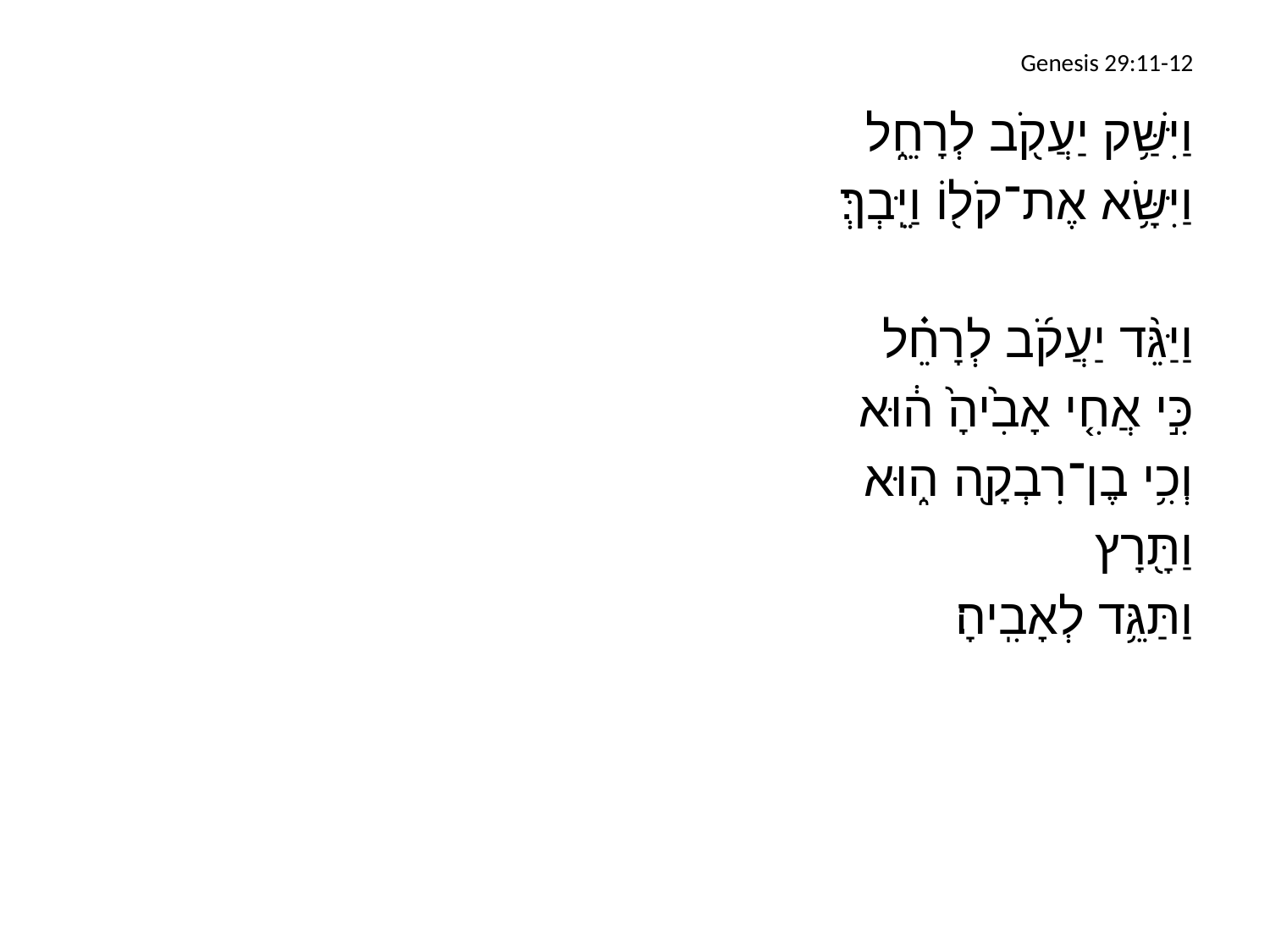

# Genesis 29:11-12
וַיִּשַּׁ֥ק יַעֲקֹ֖ב לְרָחֵ֑ל
וַיִּשָּׂ֥א אֶת־קֹל֖וֹ וַיֵּֽבְךְּ׃

וַיַּגֵּ֨ד יַעֲקֹ֜ב לְרָחֵ֗ל
	כִּ֣י אֲחִ֤י אָבִ֙יהָ֙ ה֔וּא
	וְכִ֥י בֶן־רִבְקָ֖ה ה֑וּא
וַתָּ֖רָץ
וַתַּגֵּ֥ד לְאָבִֽיהָ׃